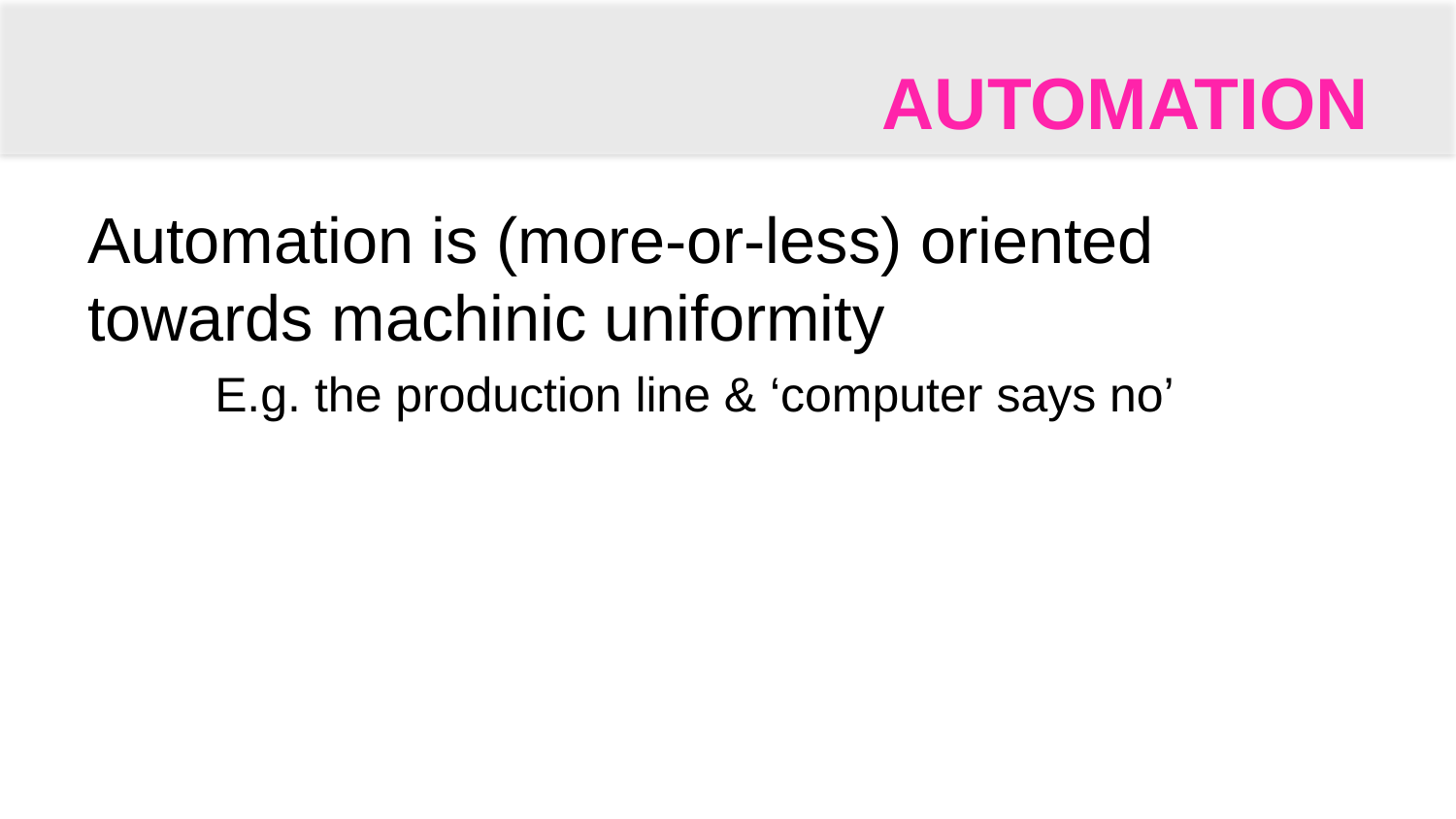

# Automation
Automation is (more-or-less) oriented towards machinic uniformity
E.g. the production line & ‘computer says no’